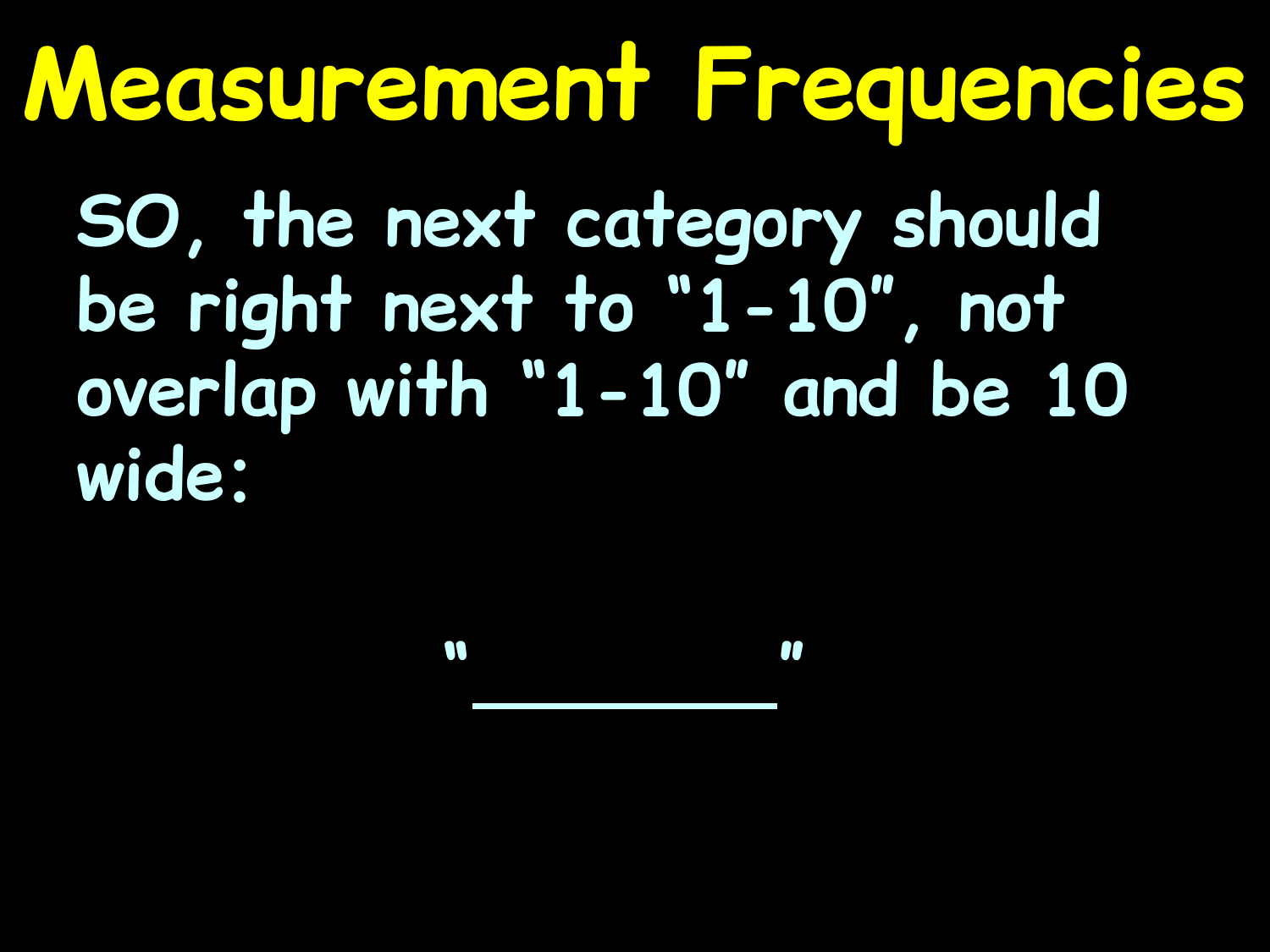

# Measurement Frequencies
SO, the next category should be right next to “1-10”, not overlap with “1-10” and be 10 wide:

            “          ”